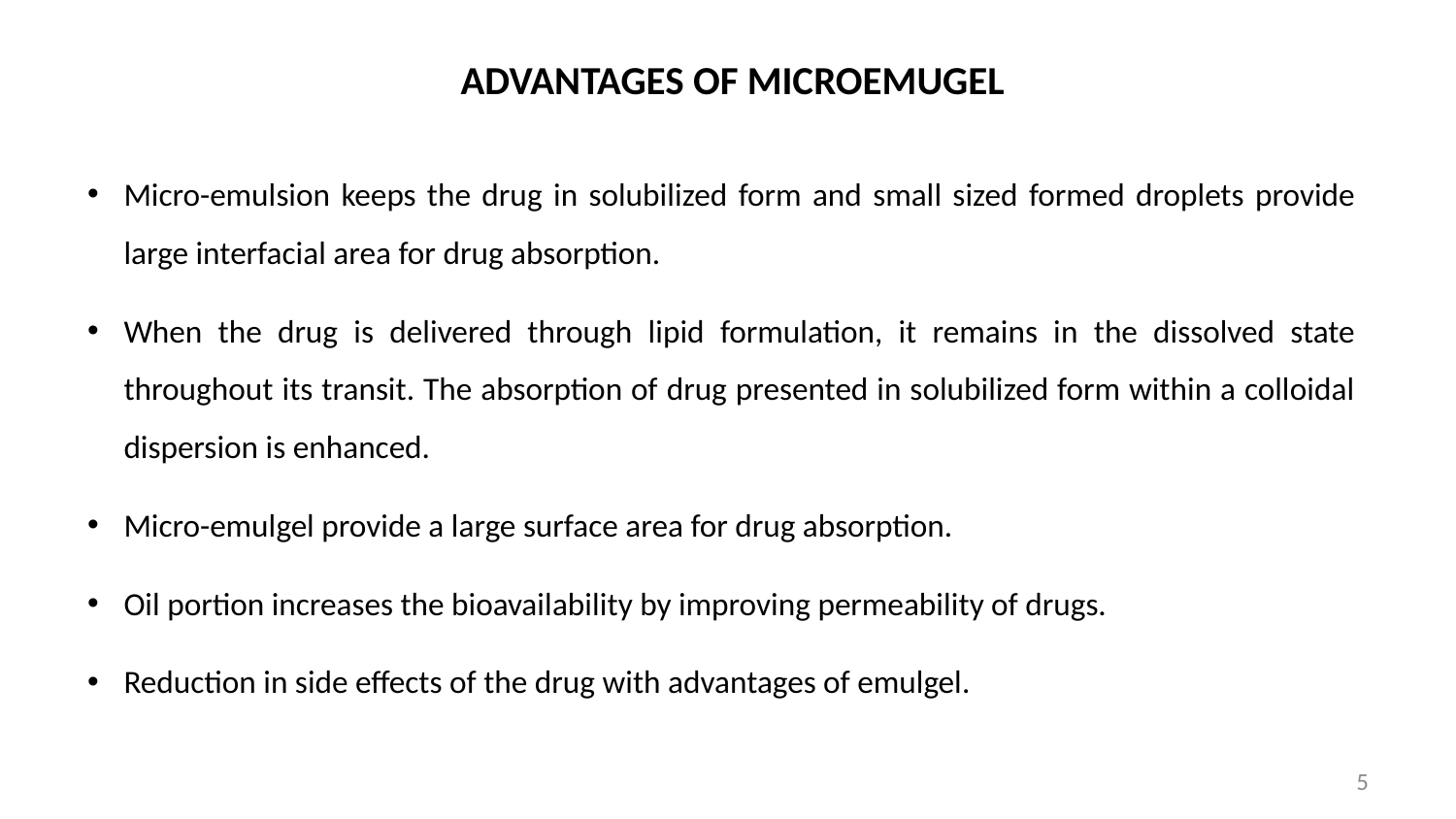

# ADVANTAGES OF MICROEMUGEL
Micro-emulsion keeps the drug in solubilized form and small sized formed droplets provide large interfacial area for drug absorption.
When the drug is delivered through lipid formulation, it remains in the dissolved state throughout its transit. The absorption of drug presented in solubilized form within a colloidal dispersion is enhanced.
Micro-emulgel provide a large surface area for drug absorption.
Oil portion increases the bioavailability by improving permeability of drugs.
Reduction in side effects of the drug with advantages of emulgel.

5